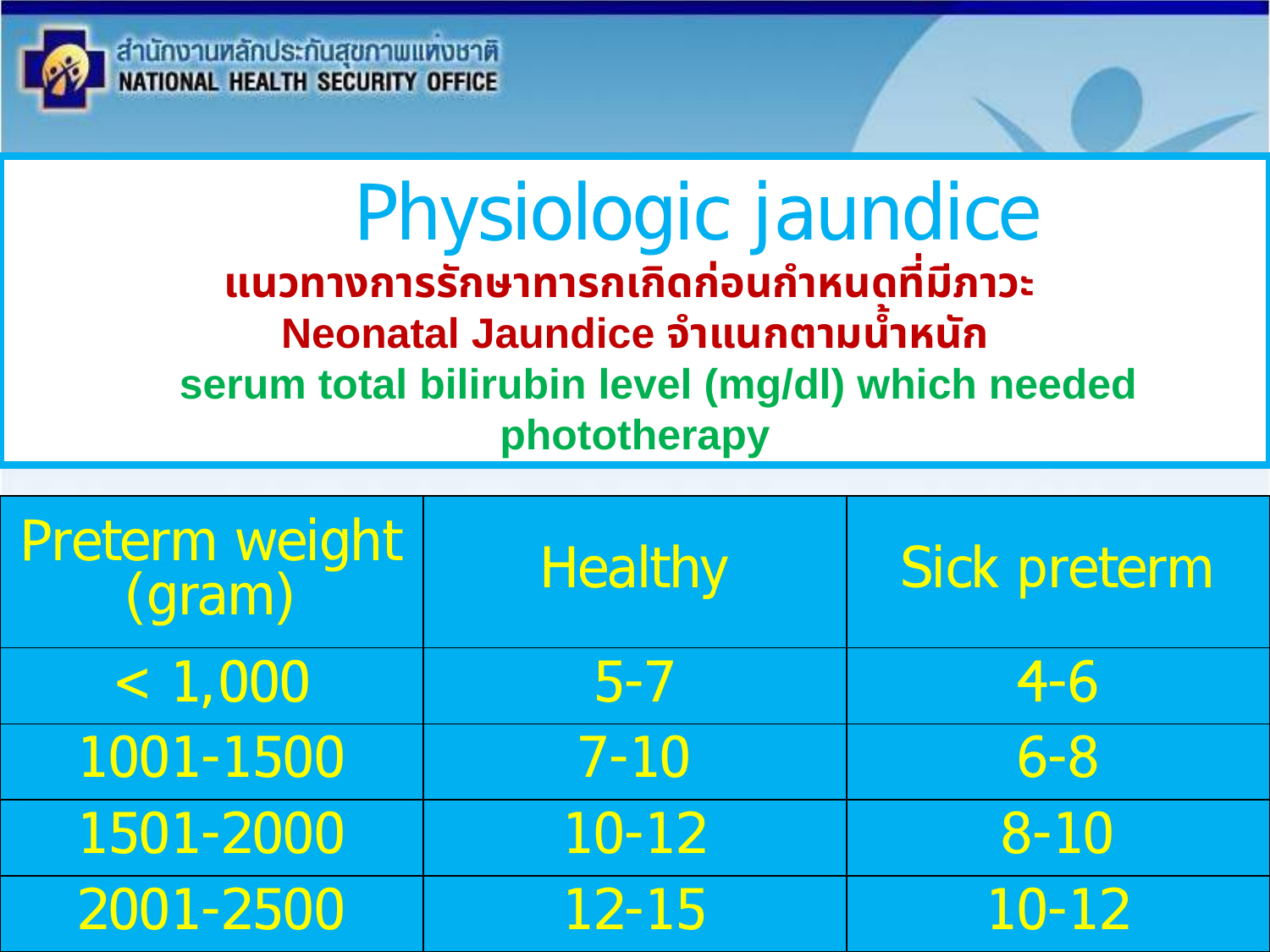

Physiologic jaundice
แนวทางการรักษาทารกเกิดก่อนกำหนดที่มีภาวะ
Neonatal Jaundice จำแนกตามน้ำหนัก
    serum total bilirubin level (mg/dl) which needed phototherapy
| Preterm weight (gram) | Healthy | Sick preterm |
| --- | --- | --- |
| < 1,000 | 5-7 | 4-6 |
| 1001-1500 | 7-10 | 6-8 |
| 1501-2000 | 10-12 | 8-10 |
| 2001-2500 | 12-15 | 10-12 |